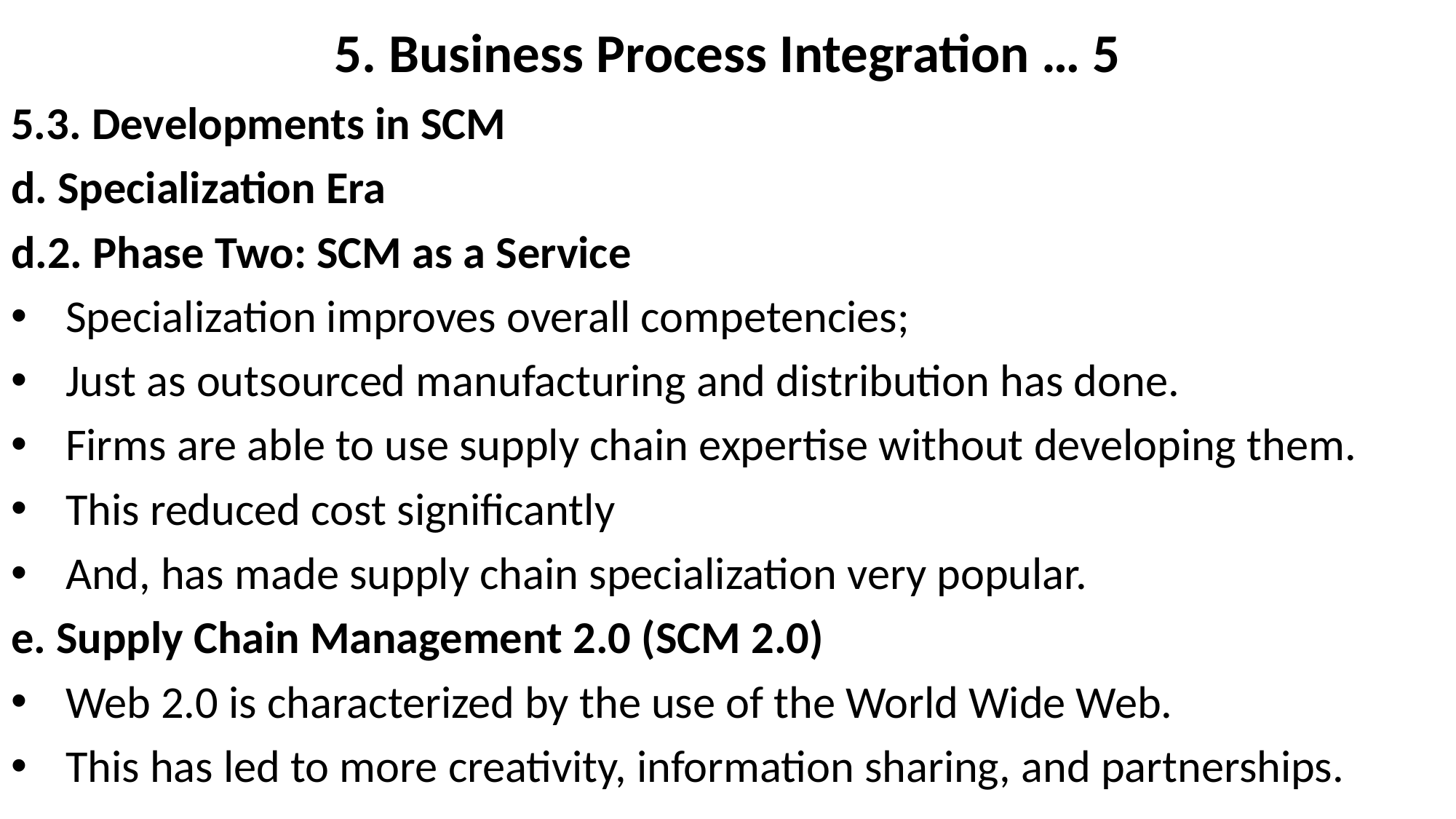

# 5. Business Process Integration … 5
5.3. Developments in SCM
d. Specialization Era
d.2. Phase Two: SCM as a Service
Specialization improves overall competencies;
Just as outsourced manufacturing and distribution has done.
Firms are able to use supply chain expertise without developing them.
This reduced cost significantly
And, has made supply chain specialization very popular.
e. Supply Chain Management 2.0 (SCM 2.0)
Web 2.0 is characterized by the use of the World Wide Web.
This has led to more creativity, information sharing, and partnerships.